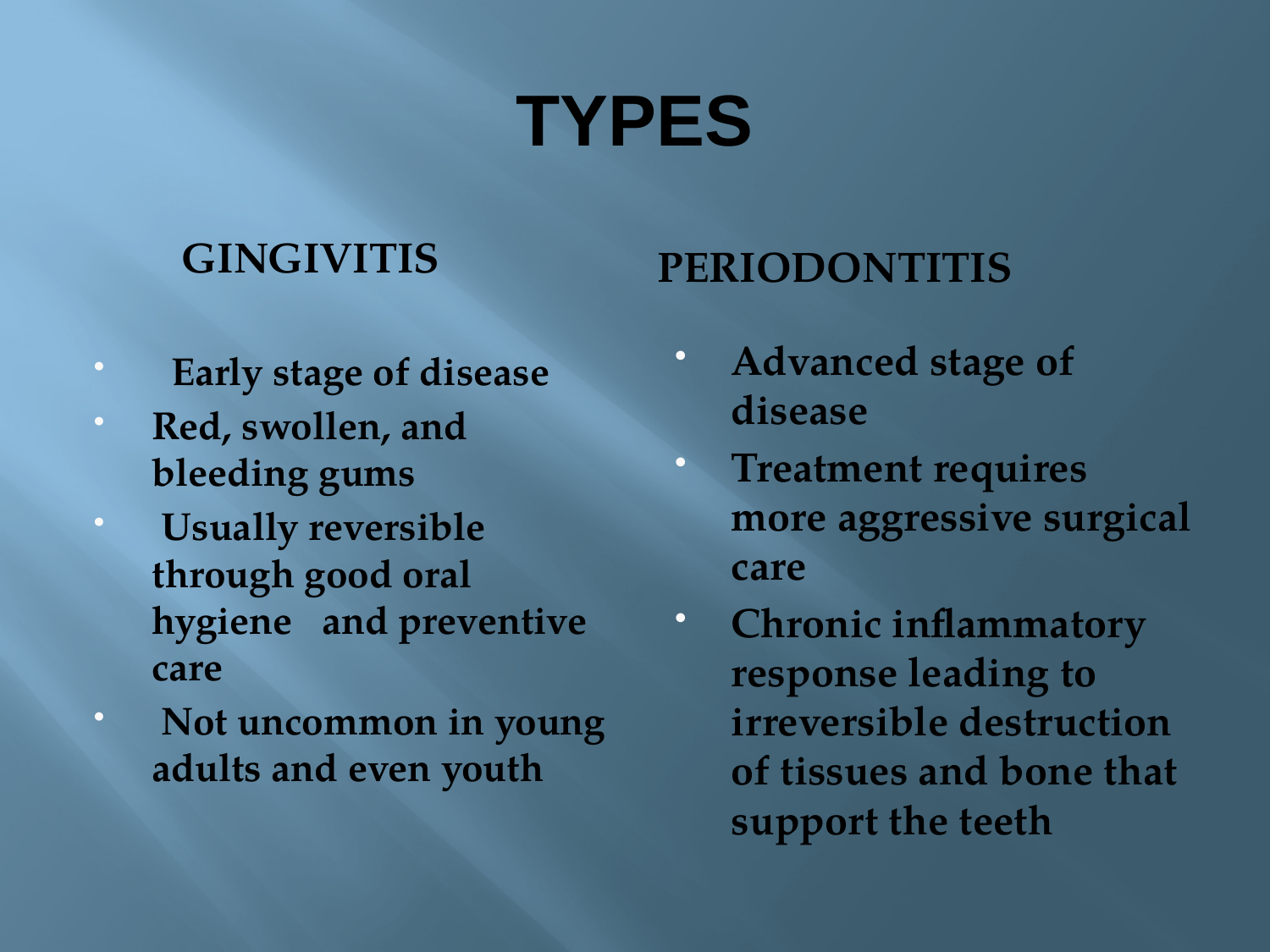

# TYPES
Periodontitis
     Gingivitis

  Early stage of disease
Red, swollen, and bleeding gums
 Usually reversible through good oral hygiene   and preventive care
 Not uncommon in young adults and even youth
Advanced stage of disease
Treatment requires more aggressive surgical care
Chronic inflammatory  response leading to irreversible destruction of tissues and bone that support the teeth